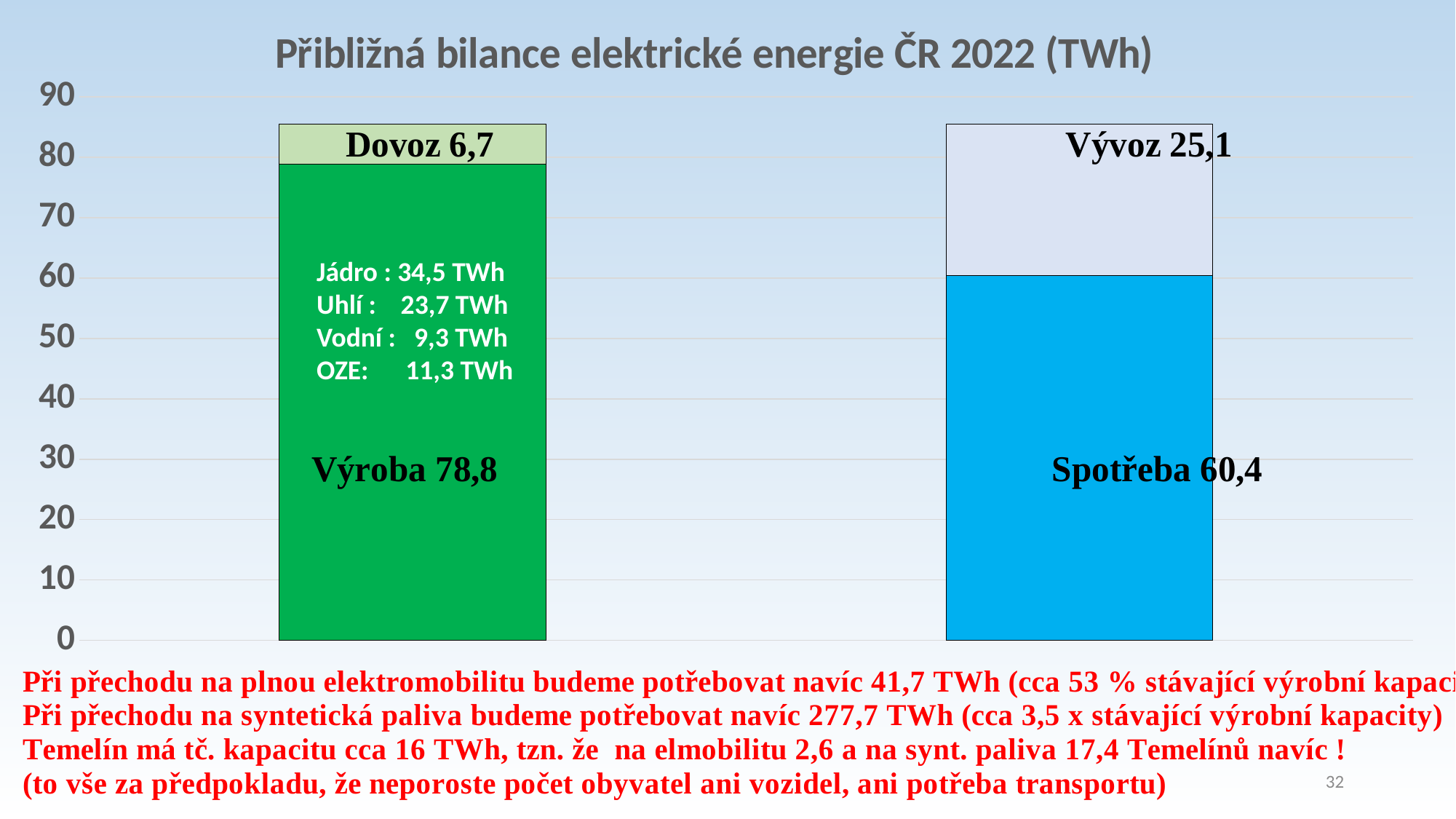

### Chart: Přibližná bilance elektrické energie ČR 2022 (TWh)

| Category |  |  |
|---|---|---|
Jádro : 34,5 TWh
Uhlí :    23,7 TWh
Vodní :   9,3 TWh
OZE:      11,3 TWh
32